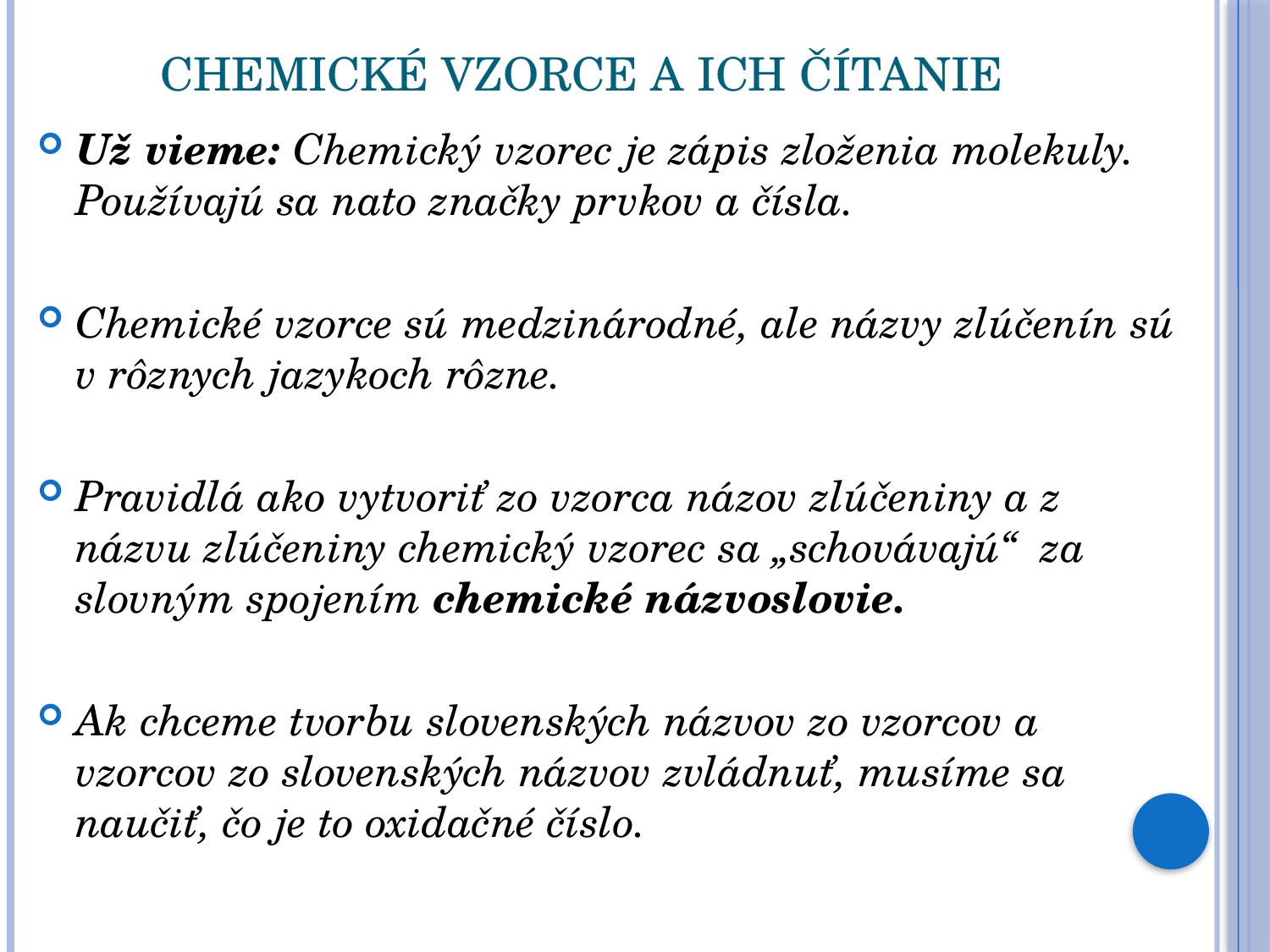

# Chemické vzorce a ich čítanie
Už vieme: Chemický vzorec je zápis zloženia molekuly. Používajú sa nato značky prvkov a čísla.

Chemické vzorce sú medzinárodné, ale názvy zlúčenín sú v rôznych jazykoch rôzne.

Pravidlá ako vytvoriť zo vzorca názov zlúčeniny a z názvu zlúčeniny chemický vzorec sa „schovávajú“  za slovným spojením chemické názvoslovie.

Ak chceme tvorbu slovenských názvov zo vzorcov a vzorcov zo slovenských názvov zvládnuť, musíme sa naučiť, čo je to oxidačné číslo.